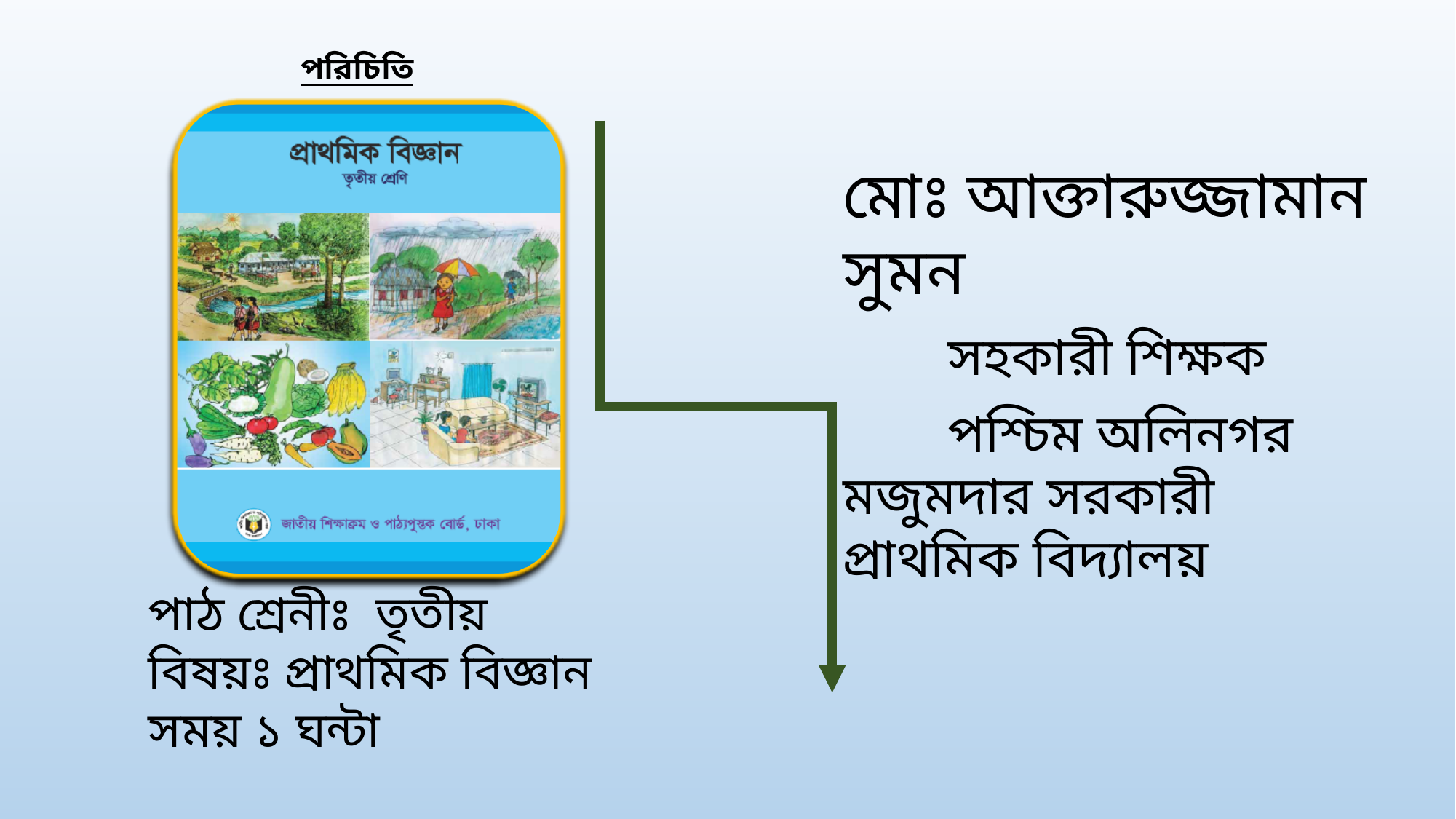

পরিচিতি

মোঃ আক্তারুজ্জামান সুমন
	সহকারী শিক্ষক
	পশ্চিম অলিনগর 	মজুমদার সরকারী 	প্রাথমিক বিদ্যালয়
পাঠ শ্রেনীঃ  তৃতীয়
বিষয়ঃ প্রাথমিক বিজ্ঞান
সময় ১ ঘন্টা